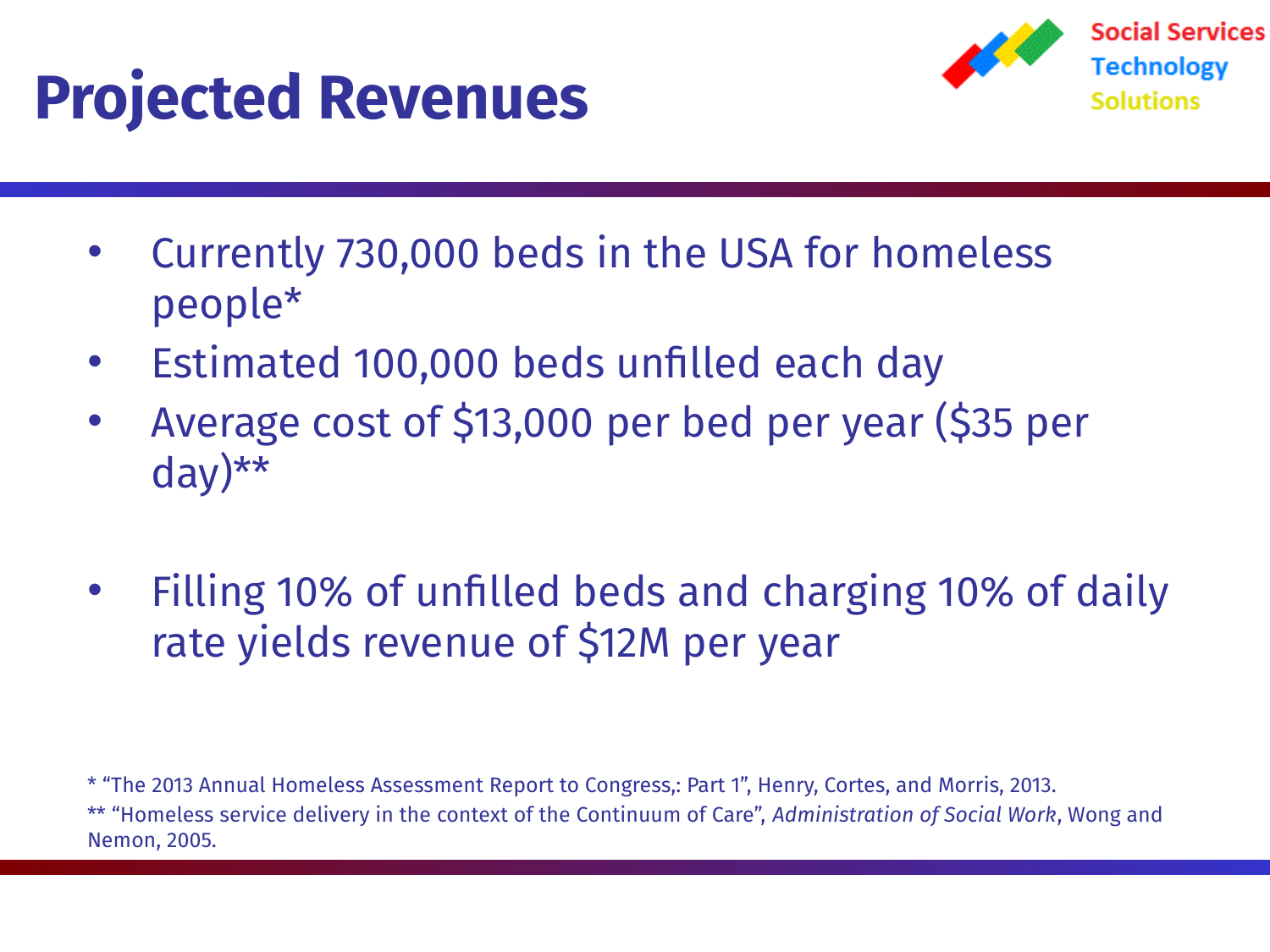

Projected Revenues
Currently 730,000 beds in the USA for homeless people*
Estimated 100,000 beds unfilled each day
Average cost of $13,000 per bed per year ($35 per day)**

Filling 10% of unfilled beds and charging 10% of daily rate yields revenue of $12M per year
* “The 2013 Annual Homeless Assessment Report to Congress,: Part 1”, Henry, Cortes, and Morris, 2013.
** “Homeless service delivery in the context of the Continuum of Care”, Administration of Social Work, Wong and Nemon, 2005.